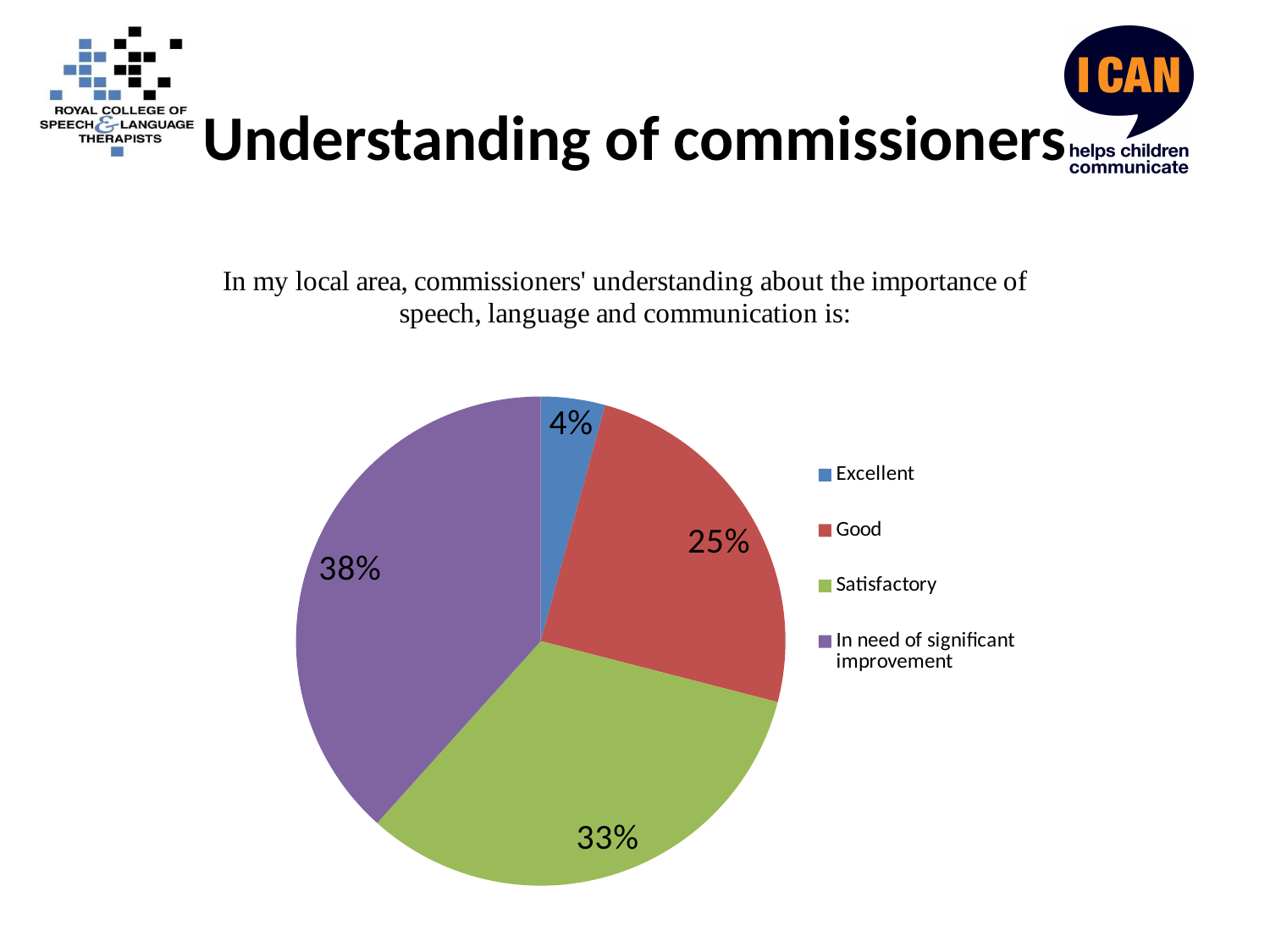

# Understanding of commissioners

### Chart

| Category |  |
|---|---|
| Excellent | 55.0 |
| Good | 321.0 |
| Satisfactory | 423.0 |
| In need of significant improvement | 497.0 |